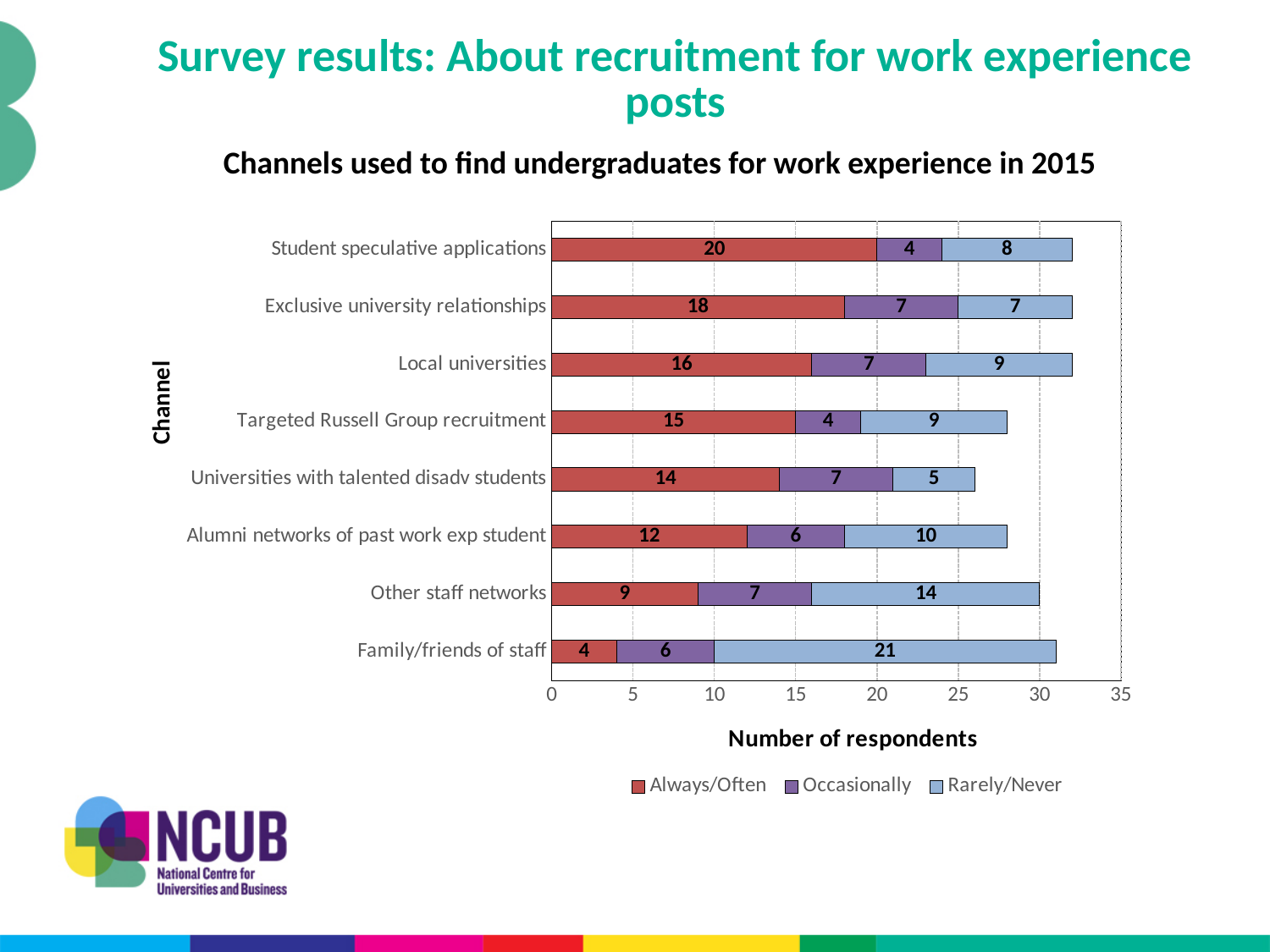

# Survey results: About recruitment for work experience posts
Channels used to find undergraduates for work experience in 2015

### Chart

| Category | Always/Often | Occasionally | Rarely/Never |
|---|---|---|---|
| Family/friends of staff | 4.0 | 6.0 | 21.0 |
| Other staff networks | 9.0 | 7.0 | 14.0 |
| Alumni networks of past work exp student | 12.0 | 6.0 | 10.0 |
| Universities with talented disadv students | 14.0 | 7.0 | 5.0 |
| Targeted Russell Group recruitment | 15.0 | 4.0 | 9.0 |
| Local universities | 16.0 | 7.0 | 9.0 |
| Exclusive university relationships | 18.0 | 7.0 | 7.0 |
| Student speculative applications | 20.0 | 4.0 | 8.0 |